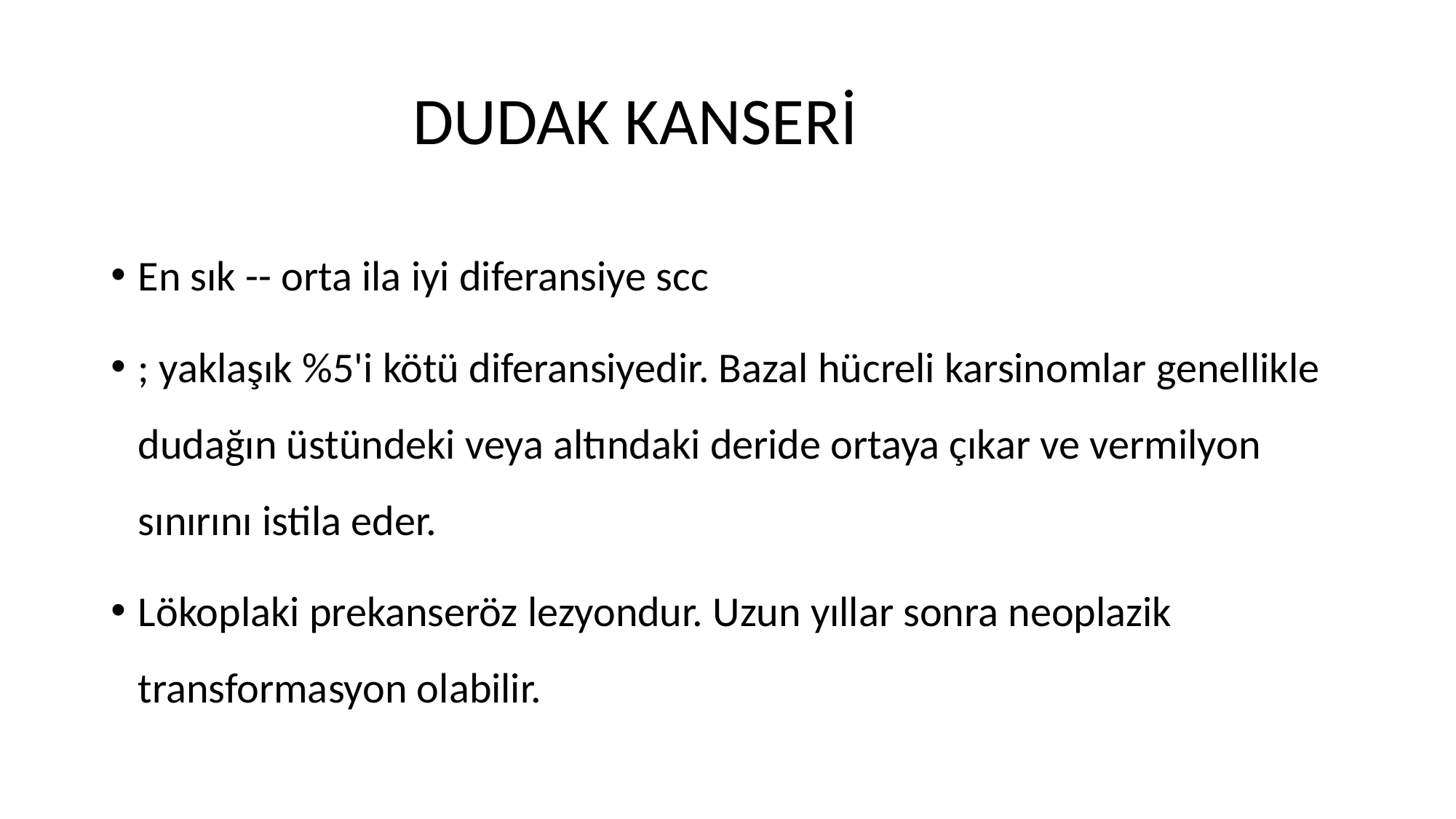

# DUDAK KANSERİ
En sık -- orta ila iyi diferansiye scc
; yaklaşık %5'i kötü diferansiyedir. Bazal hücreli karsinomlar genellikle dudağın üstündeki veya altındaki deride ortaya çıkar ve vermilyon sınırını istila eder.
Lökoplaki prekanseröz lezyondur. Uzun yıllar sonra neoplazik transformasyon olabilir.